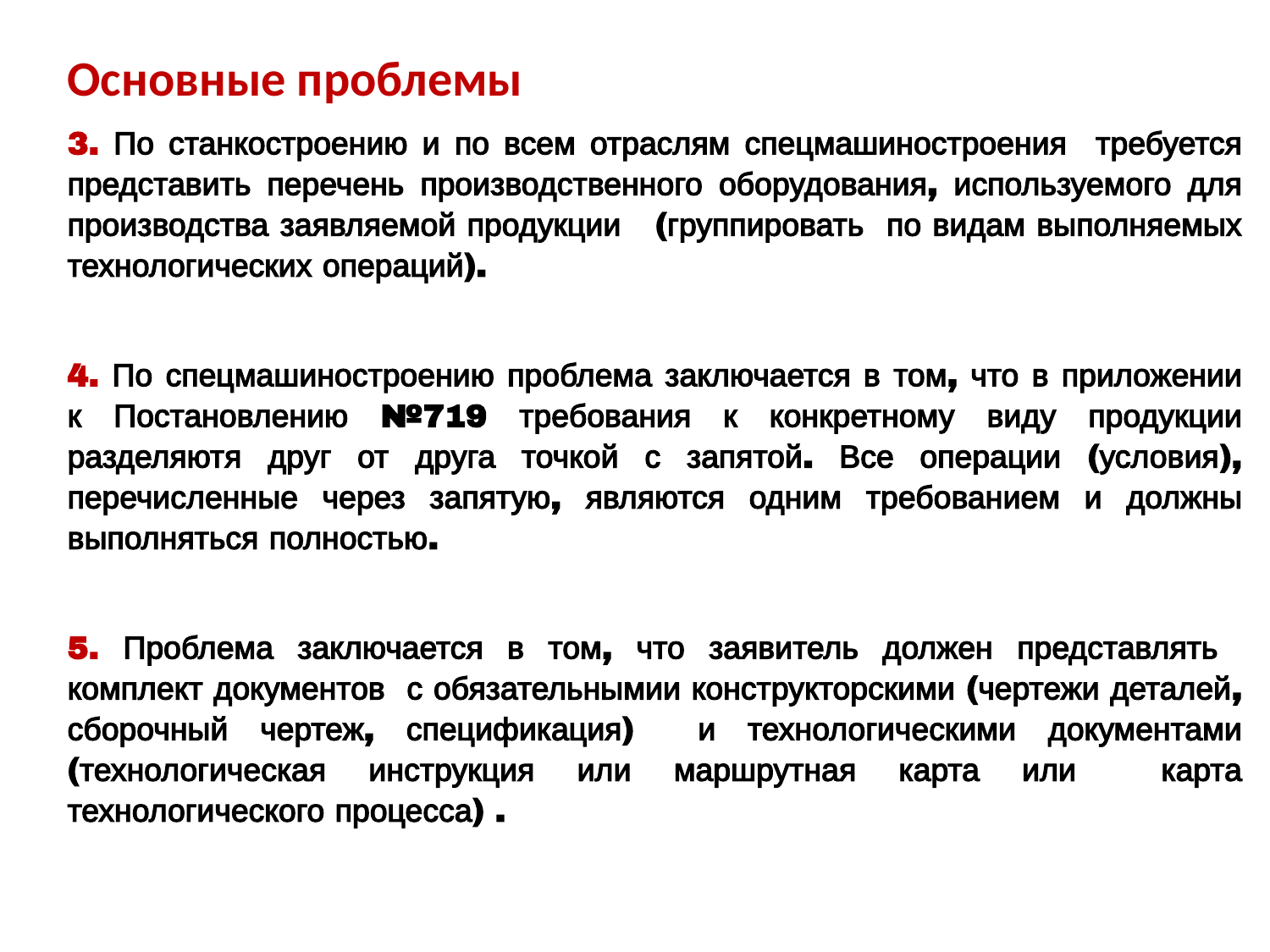

Основные проблемы
3. По станкостроению и по всем отраслям спецмашиностроения  требуется представить перечень производственного оборудования, используемого для производства заявляемой продукции   (группировать  по видам выполняемых технологических операций).

4. По спецмашиностроению проблема заключается в том, что в приложении к Постановлению №719 требования к конкретному виду продукции разделяютя друг от друга точкой с запятой. Все операции (условия), перечисленные через запятую, являются одним требованием и должны выполняться полностью.

5. Проблема заключается в том, что заявитель должен представлять  комплект документов  с обязательнымии конструкторскими (чертежи деталей, сборочный чертеж, спецификация)  и технологическими документами (технологическая инструкция или маршрутная карта или  карта технологического процесса) .